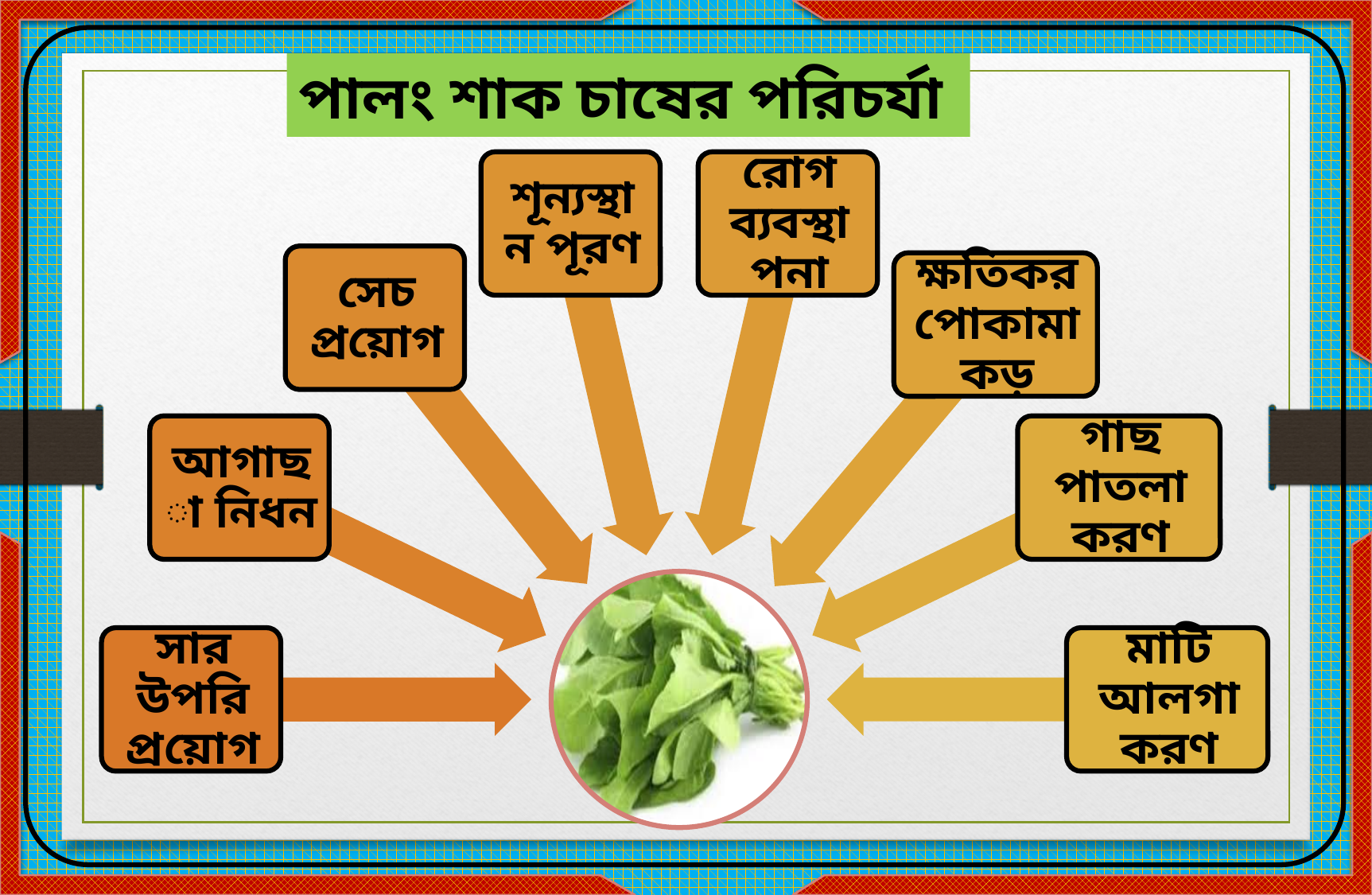

পালং শাক চাষের পরিচর্যা

সার উপরি প্রয়োগ
আগাছা নিধন
সেচ প্রয়োগ
শূন্যস্থান পূরণ
রোগ ব্যবস্থাপনা
ক্ষতিকর পোকামাকড়
গাছ পাতলা করণ
মাটি আলগাকরণ